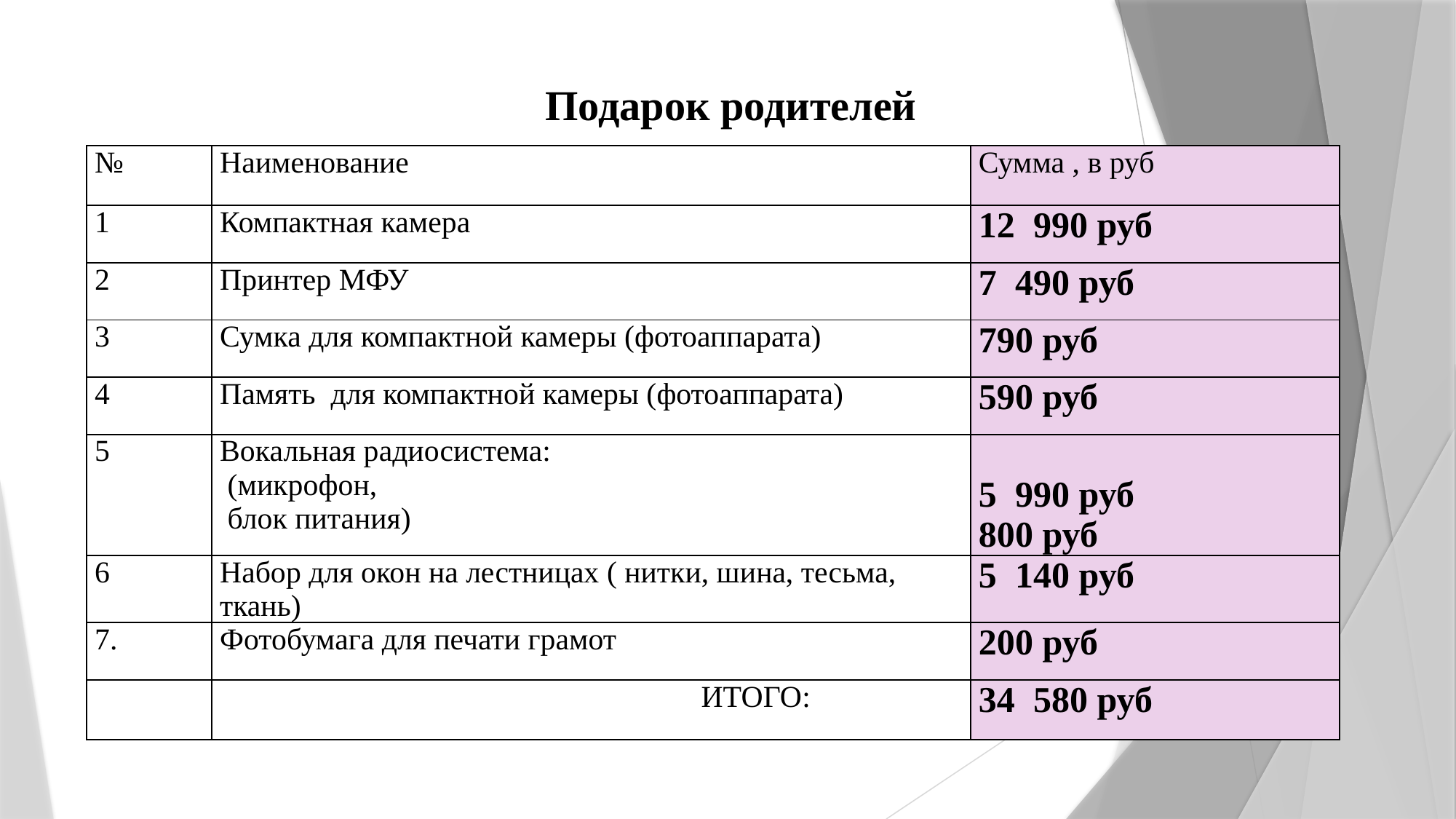

# Подарок родителей
| № | Наименование | Сумма , в руб |
| --- | --- | --- |
| 1 | Компактная камера | 12  990 руб |
| 2 | Принтер МФУ | 7  490 руб |
| 3 | Сумка для компактной камеры (фотоаппарата) | 790 руб |
| 4 | Память для компактной камеры (фотоаппарата) | 590 руб |
| 5 | Вокальная радиосистема: (микрофон, блок питания) | 5  990 руб 800 руб |
| 6 | Набор для окон на лестницах ( нитки, шина, тесьма, ткань) | 5  140 руб |
| 7. | Фотобумага для печати грамот | 200 руб |
|  | ИТОГО: | 34 580 руб |